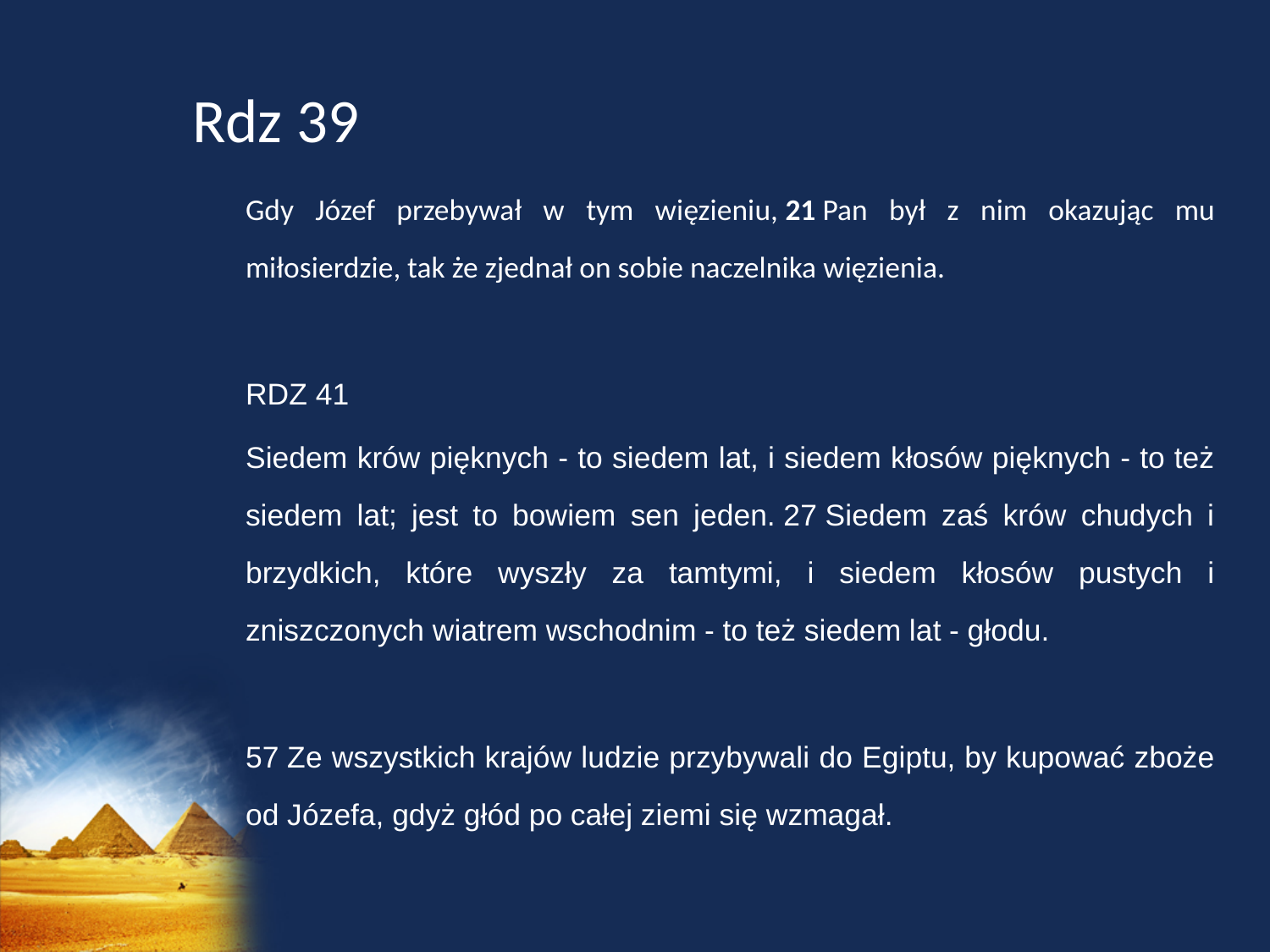

Rdz 39
Gdy Józef przebywał w tym więzieniu, 21 Pan był z nim okazując mu miłosierdzie, tak że zjednał on sobie naczelnika więzienia.

RDZ 41
Siedem krów pięknych - to siedem lat, i siedem kłosów pięknych - to też siedem lat; jest to bowiem sen jeden. 27 Siedem zaś krów chudych i brzydkich, które wyszły za tamtymi, i siedem kłosów pustych i zniszczonych wiatrem wschodnim - to też siedem lat - głodu.

57 Ze wszystkich krajów ludzie przybywali do Egiptu, by kupować zboże od Józefa, gdyż głód po całej ziemi się wzmagał.